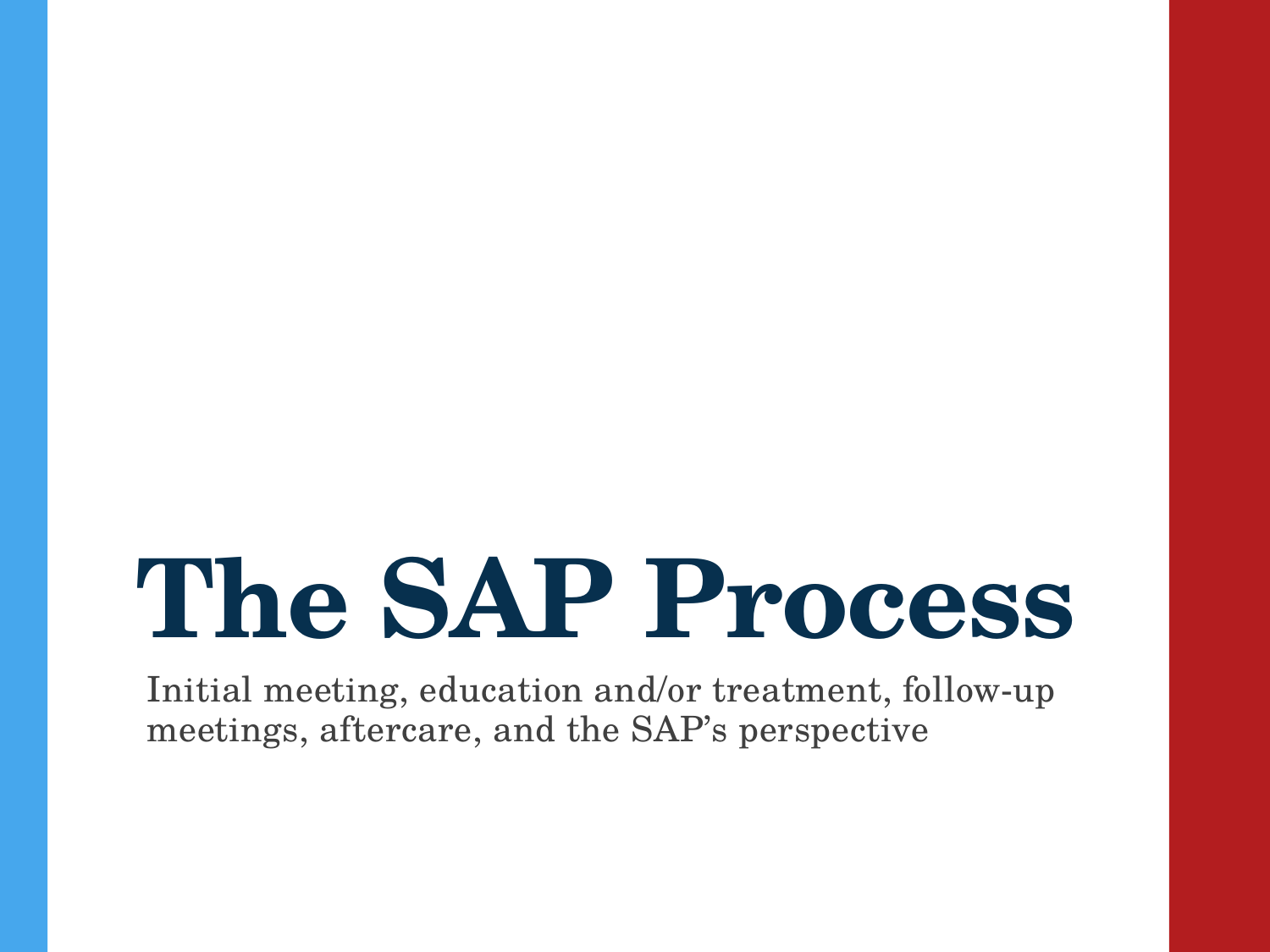

# The SAP Process
Initial meeting, education and/or treatment, follow-up meetings, aftercare, and the SAP’s perspective